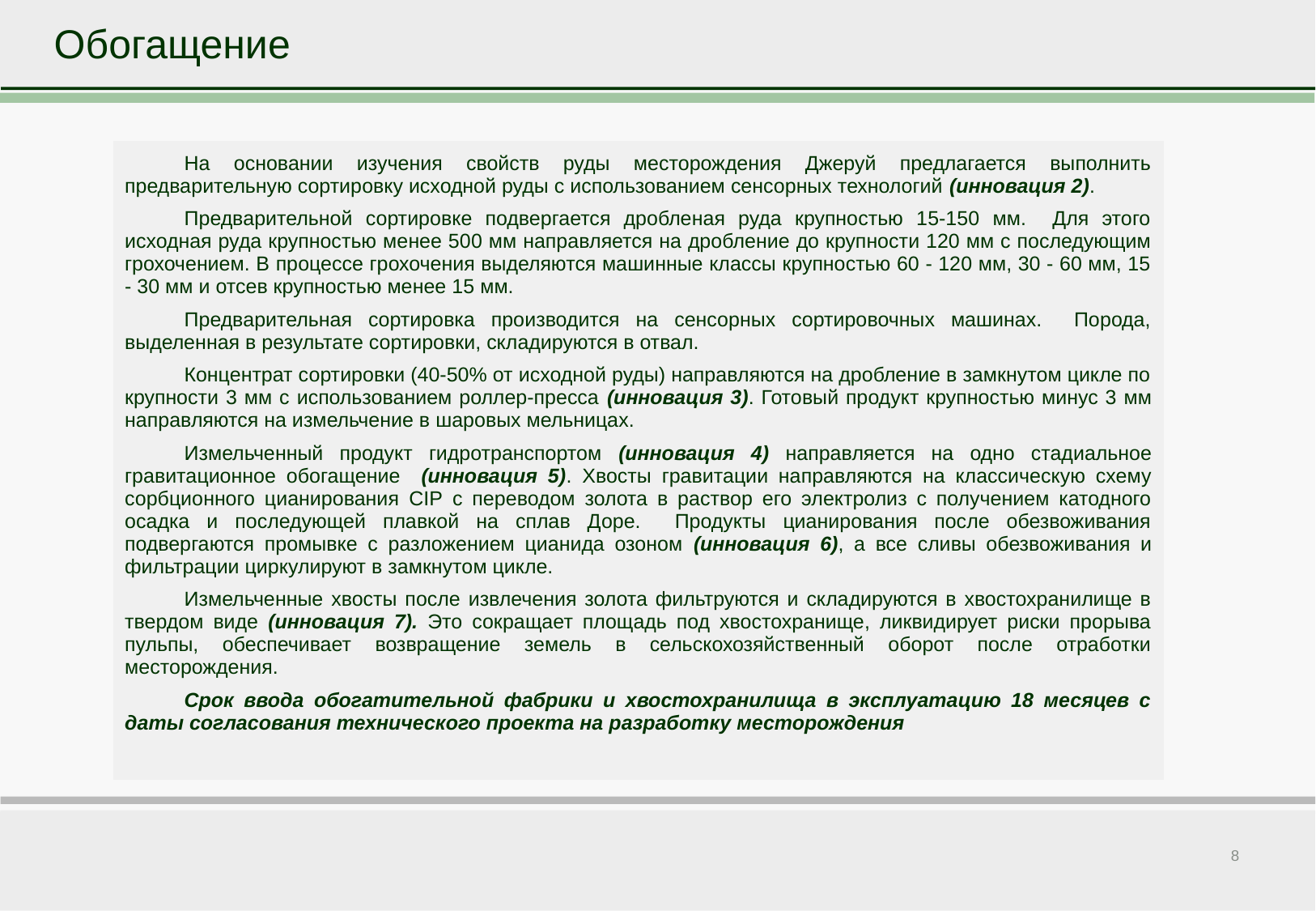

Обогащение
| На основании изучения свойств руды месторождения Джеруй предлагается выполнить предварительную сортировку исходной руды с использованием сенсорных технологий (инновация 2). Предварительной сортировке подвергается дробленая руда крупностью 15-150 мм. Для этого исходная руда крупностью менее 500 мм направляется на дробление до крупности 120 мм с последующим грохочением. В процессе грохочения выделяются машинные классы крупностью 60 - 120 мм, 30 - 60 мм, 15 - 30 мм и отсев крупностью менее 15 мм. Предварительная сортировка производится на сенсорных сортировочных машинах. Порода, выделенная в результате сортировки, складируются в отвал. Концентрат сортировки (40-50% от исходной руды) направляются на дробление в замкнутом цикле по крупности 3 мм с использованием роллер-пресса (инновация 3). Готовый продукт крупностью минус 3 мм направляются на измельчение в шаровых мельницах. Измельченный продукт гидротранспортом (инновация 4) направляется на одно стадиальное гравитационное обогащение (инновация 5). Хвосты гравитации направляются на классическую схему сорбционного цианирования CIP с переводом золота в раствор его электролиз с получением катодного осадка и последующей плавкой на сплав Доре. Продукты цианирования после обезвоживания подвергаются промывке с разложением цианида озоном (инновация 6), а все сливы обезвоживания и фильтрации циркулируют в замкнутом цикле. Измельченные хвосты после извлечения золота фильтруются и складируются в хвостохранилище в твердом виде (инновация 7). Это сокращает площадь под хвостохранище, ликвидирует риски прорыва пульпы, обеспечивает возвращение земель в сельскохозяйственный оборот после отработки месторождения. Срок ввода обогатительной фабрики и хвостохранилища в эксплуатацию 18 месяцев с даты согласования технического проекта на разработку месторождения |
| --- |